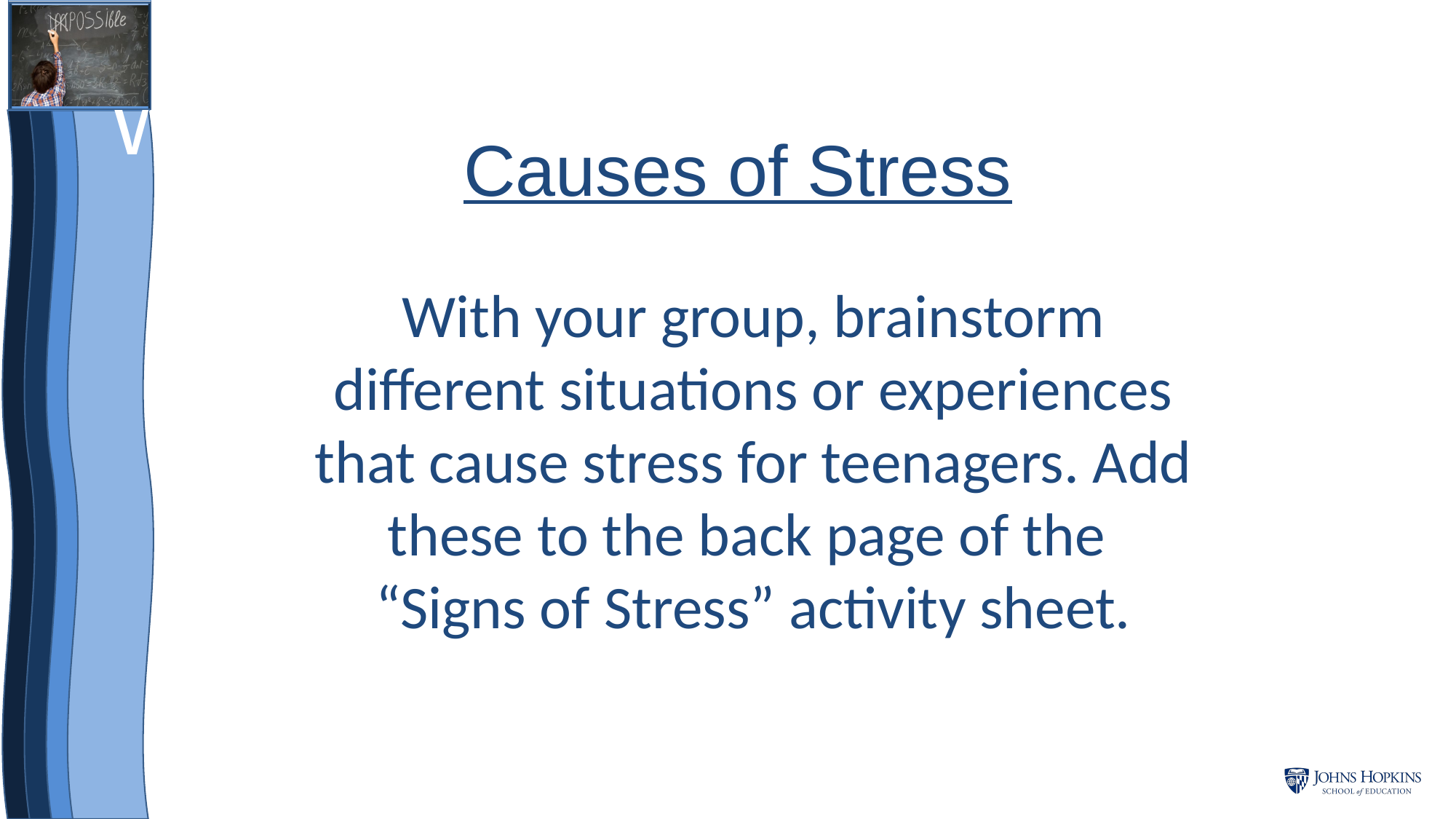

# What Causes Stress?
Causes of Stress
With your group, brainstorm different situations or experiences that cause stress for teenagers. Add these to the back page of the
“Signs of Stress” activity sheet.